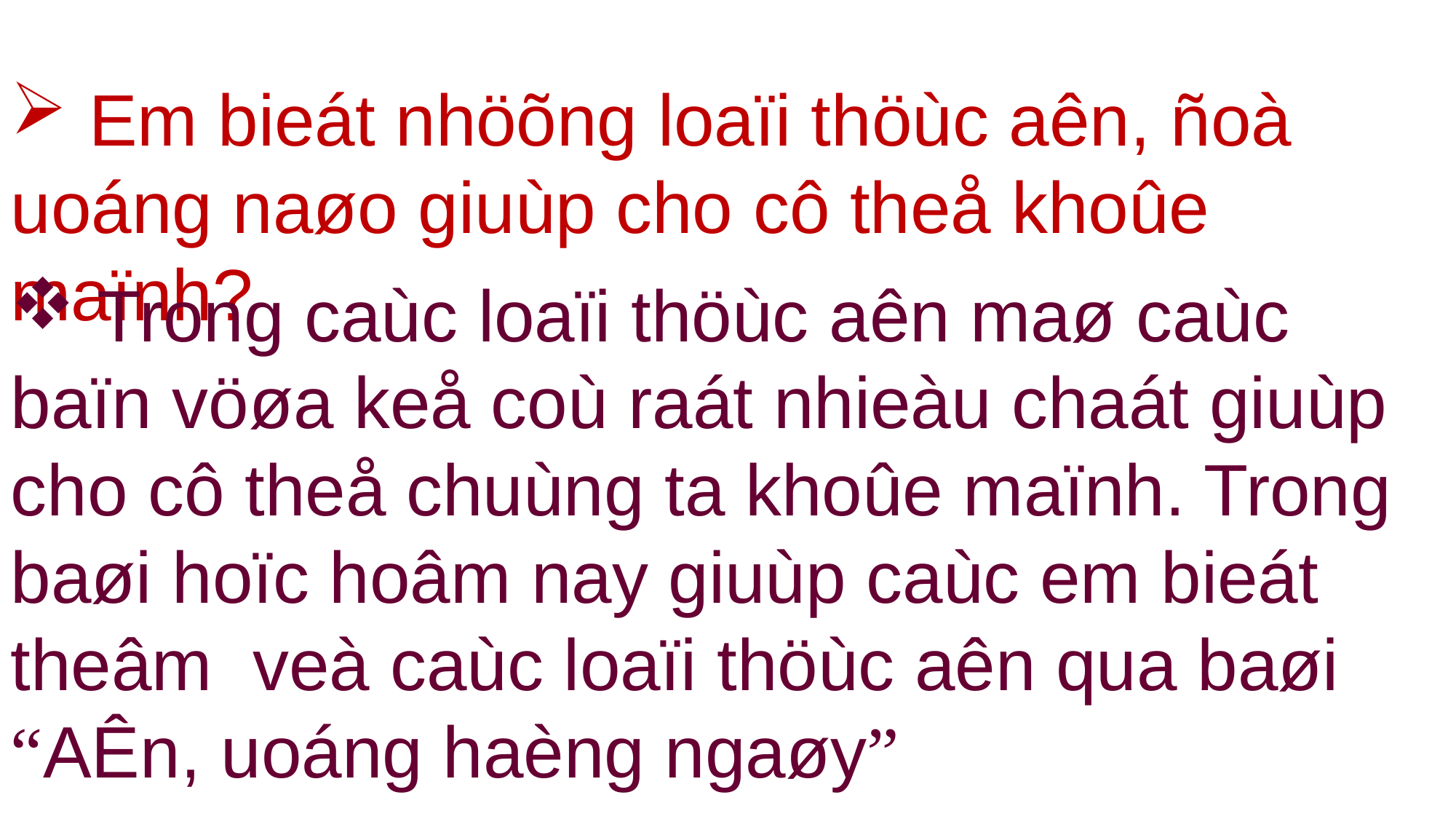

Em bieát nhöõng loaïi thöùc aên, ñoà uoáng naøo giuùp cho cô theå khoûe maïnh?
 Trong caùc loaïi thöùc aên maø caùc baïn vöøa keå coù raát nhieàu chaát giuùp cho cô theå chuùng ta khoûe maïnh. Trong baøi hoïc hoâm nay giuùp caùc em bieát theâm  veà caùc loaïi thöùc aên qua baøi “AÊn, uoáng haèng ngaøy”